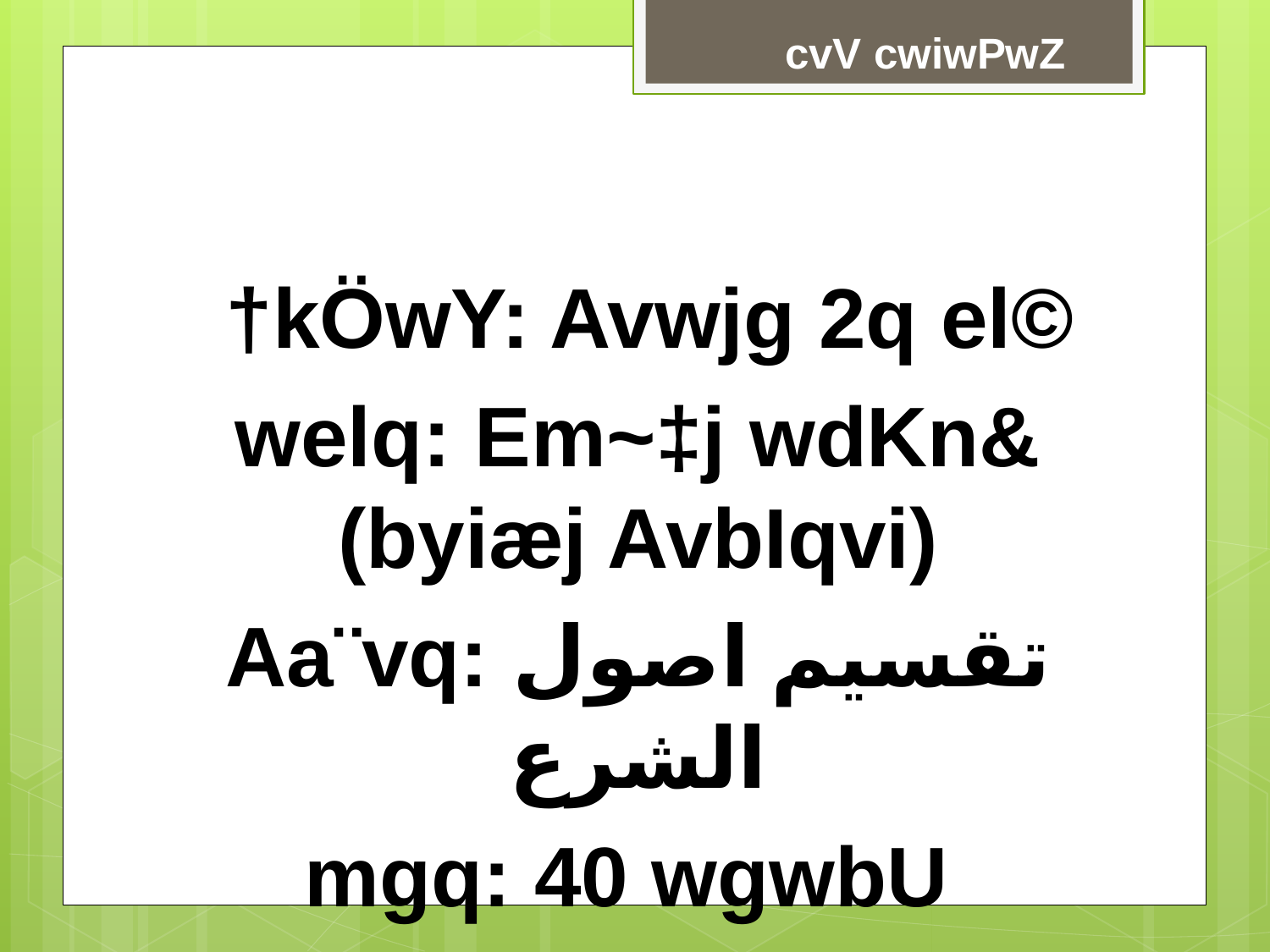

# cvV cwiwPwZ
 †kÖwY: Avwjg 2q el©
welq: Em~‡j wdKn& (byiæj AvbIqvi)
Aa¨vq: تقسیم اصول الشرع
mgq: 40 wgwbU